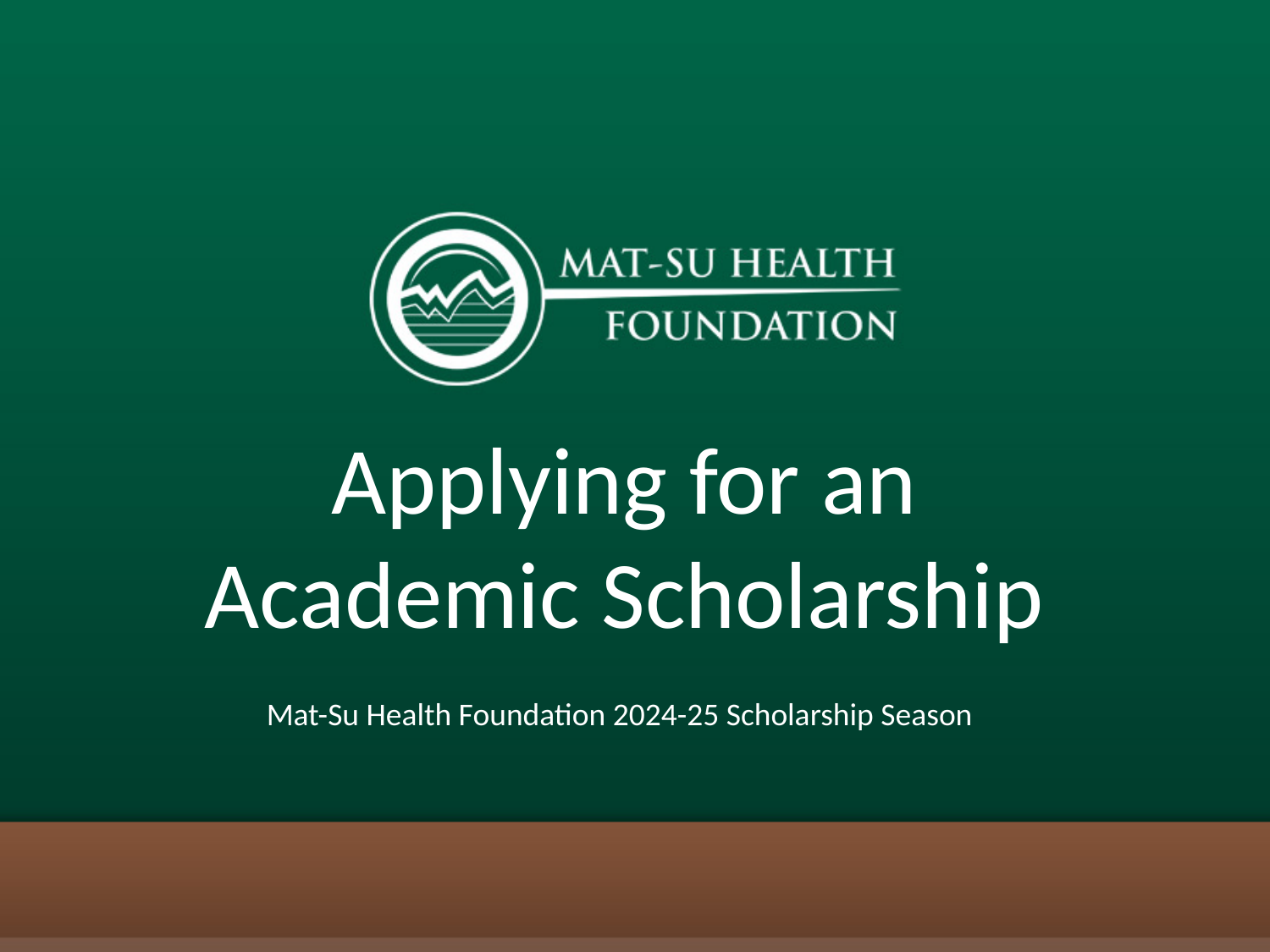

Applying for an
Academic Scholarship
#
Mat-Su Health Foundation 2024-25 Scholarship Season